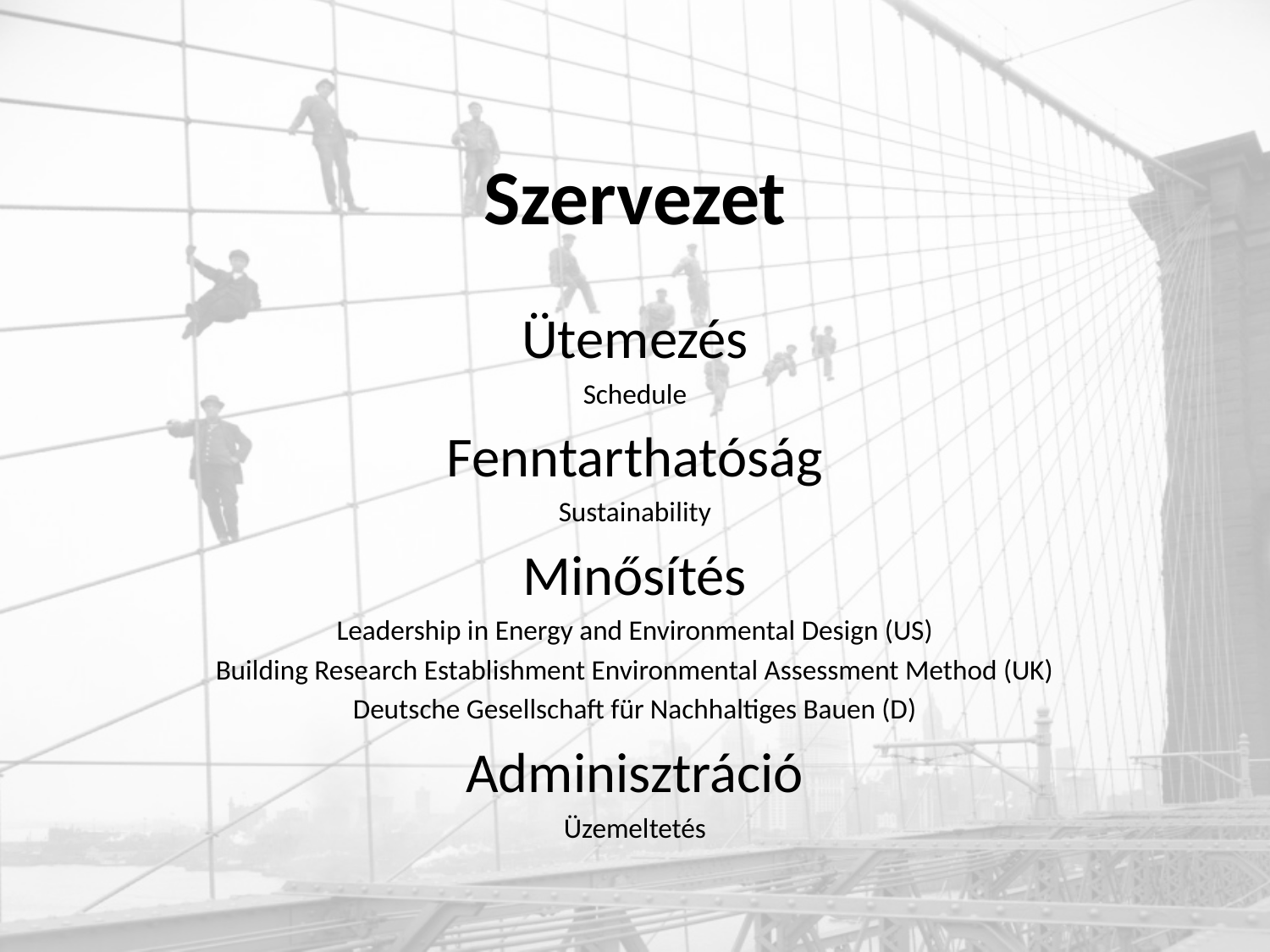

# Szervezet
Ütemezés
Schedule
Fenntarthatóság
Sustainability
Minősítés
Leadership in Energy and Environmental Design (US)
Building Research Establishment Environmental Assessment Method (UK)
Deutsche Gesellschaft für Nachhaltiges Bauen (D)
Adminisztráció
Üzemeltetés